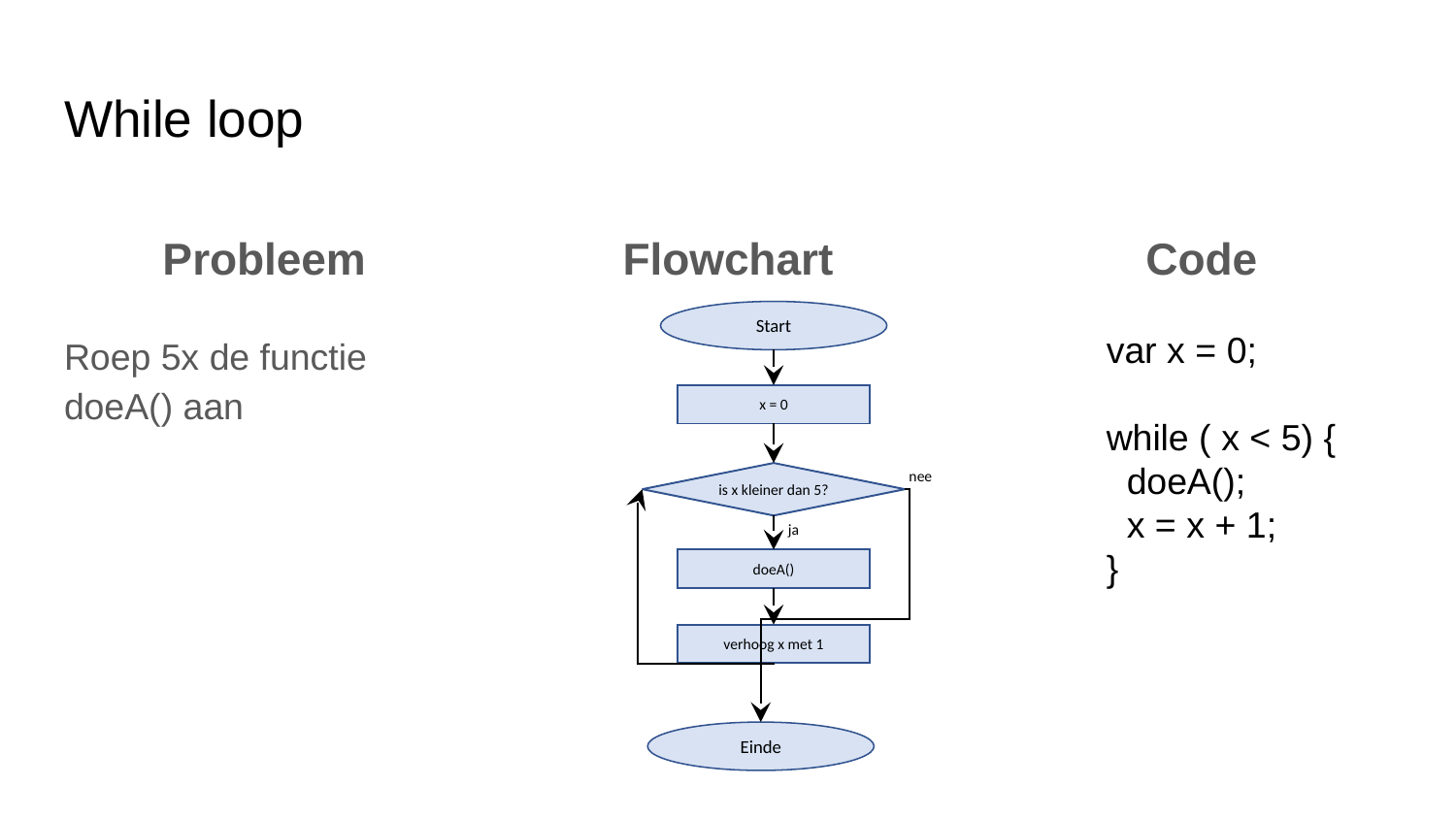

# While loop
Probleem
Flowchart
Code
Start
Roep 5x de functie doeA() aan
var x = 0;

while ( x < 5) {
  doeA();
  x = x + 1;
}
x = 0
nee
is x kleiner dan 5?
ja
doeA()
verhoog x met 1
Einde